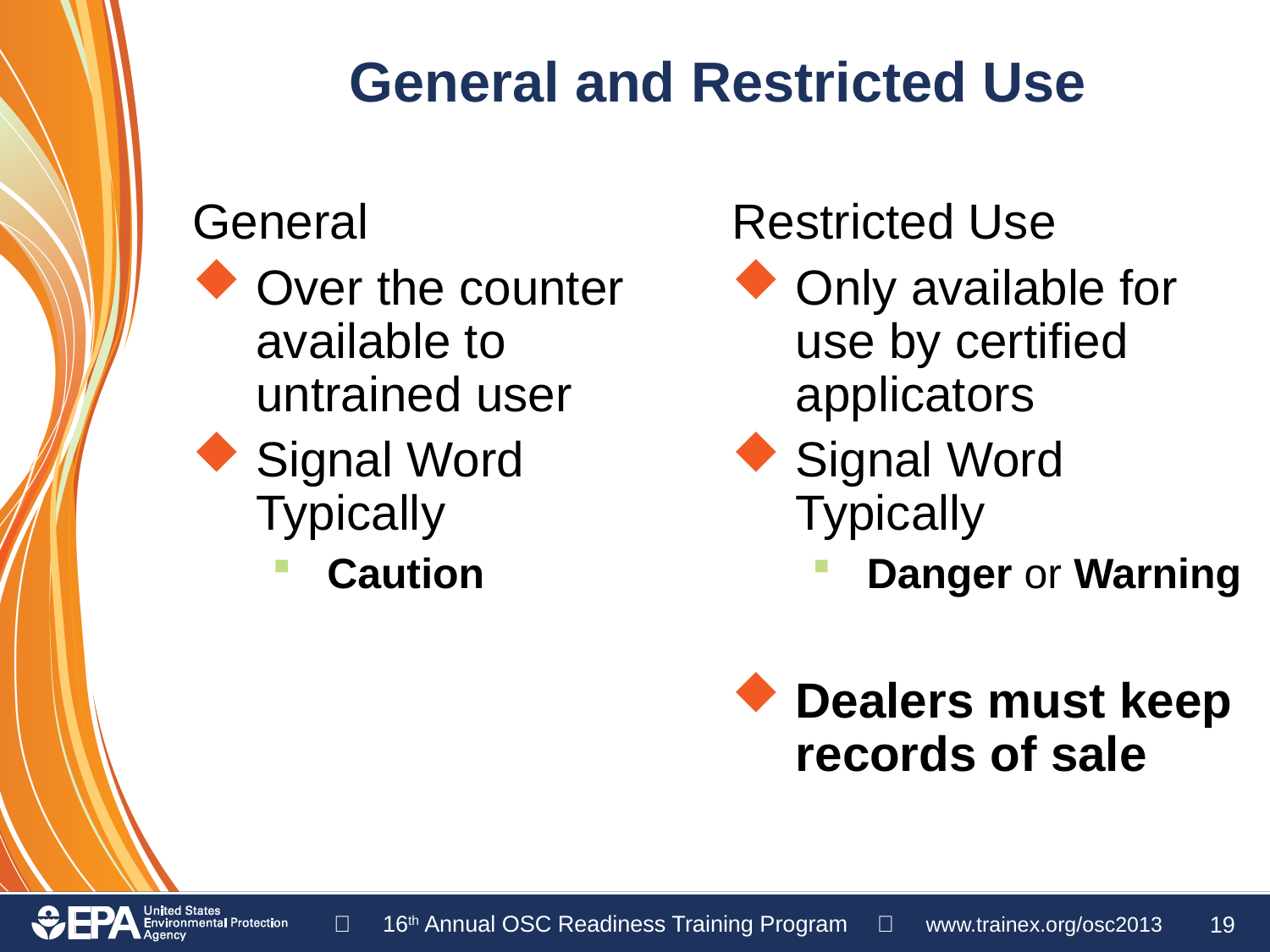

# General and Restricted Use
General
Over the counter available to untrained user
Signal Word Typically
Caution
Restricted Use
Only available for use by certified applicators
Signal Word Typically
Danger or Warning

Dealers must keep records of sale